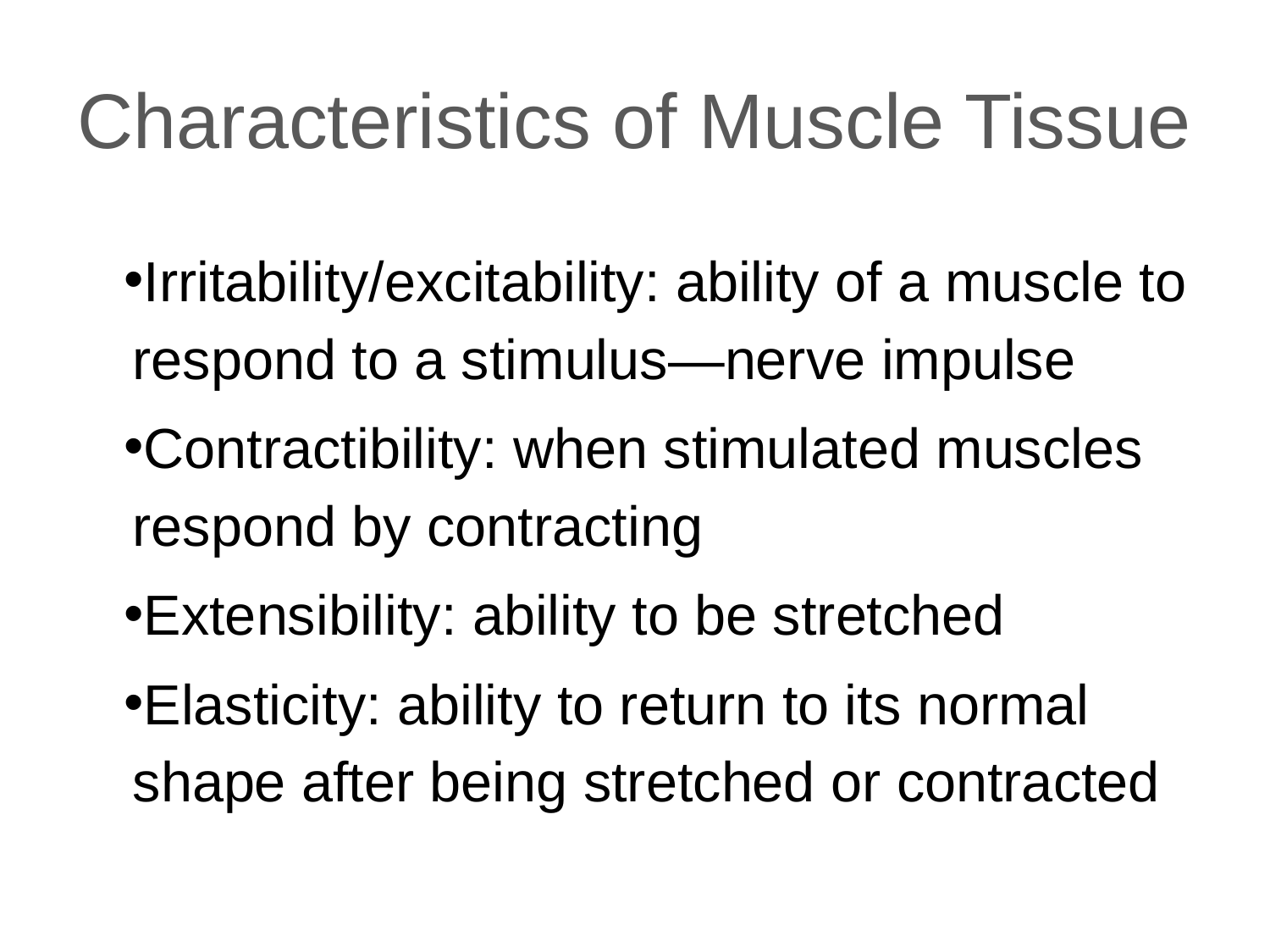

# Characteristics of Muscle Tissue
Irritability/excitability: ability of a muscle to respond to a stimulus—nerve impulse
Contractibility: when stimulated muscles respond by contracting
Extensibility: ability to be stretched
Elasticity: ability to return to its normal shape after being stretched or contracted